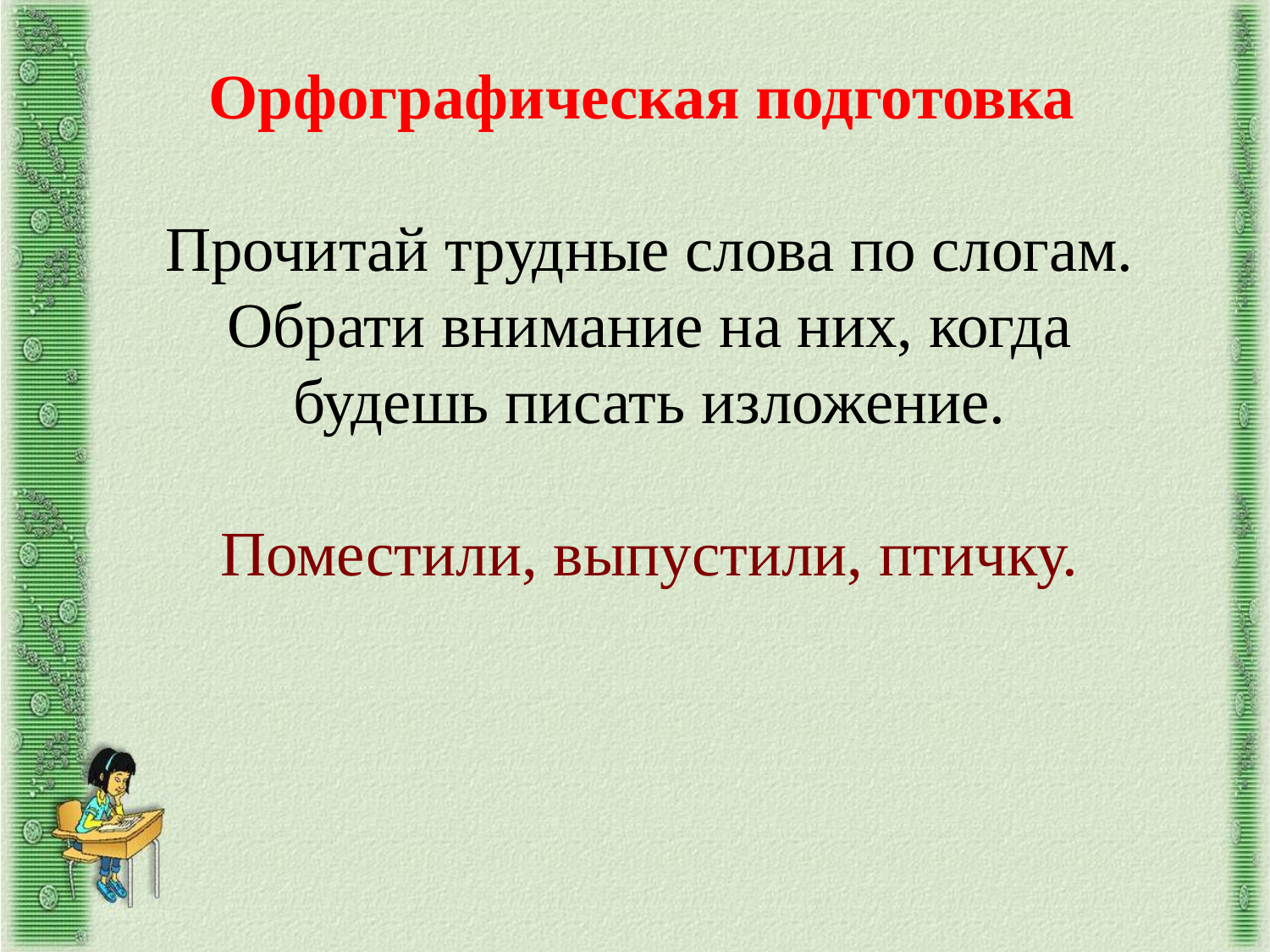

Орфографическая подготовка

Прочитай трудные слова по слогам. Обрати внимание на них, когда будешь писать изложение.

Поместили, выпустили, птичку.